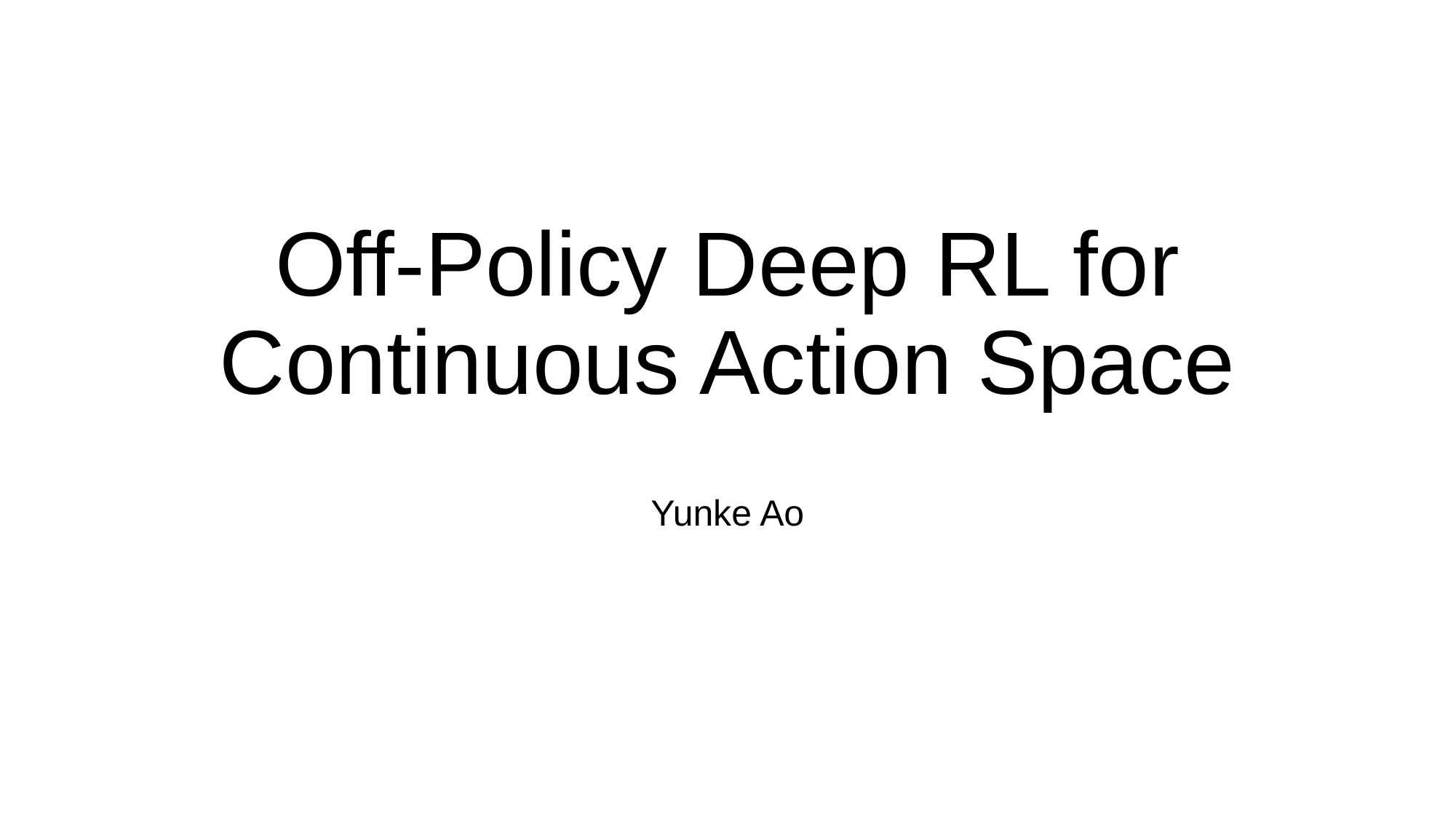

# Off-Policy Deep RL for Continuous Action Space

Yunke Ao